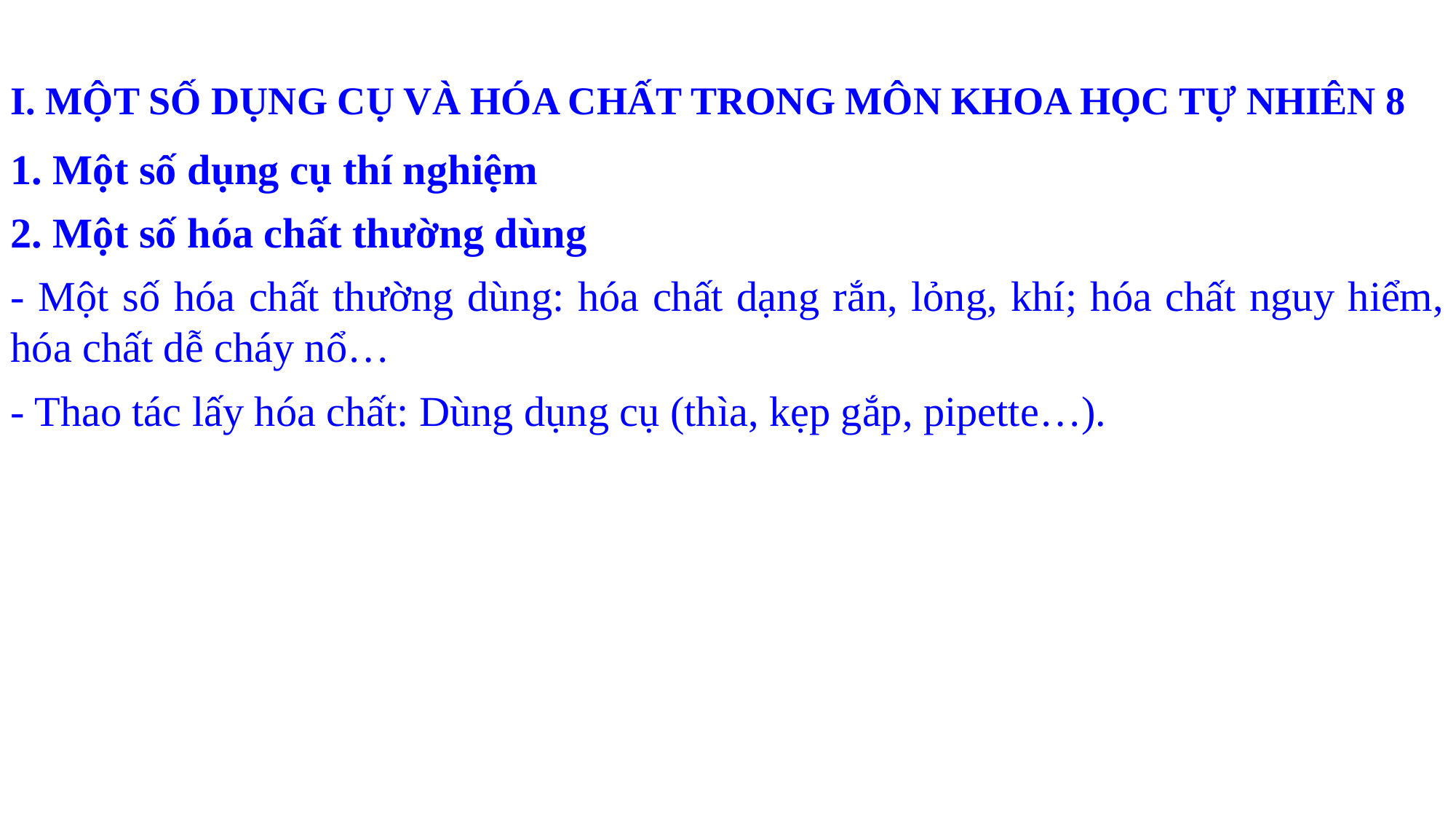

I. MỘT SỐ DỤNG CỤ VÀ HÓA CHẤT TRONG MÔN KHOA HỌC TỰ NHIÊN 8

1. Một số dụng cụ thí nghiệm
2. Một số hóa chất thường dùng
- Một số hóa chất thường dùng: hóa chất dạng rắn, lỏng, khí; hóa chất nguy hiểm, hóa chất dễ cháy nổ…
- Thao tác lấy hóa chất: Dùng dụng cụ (thìa, kẹp gắp, pipette…).